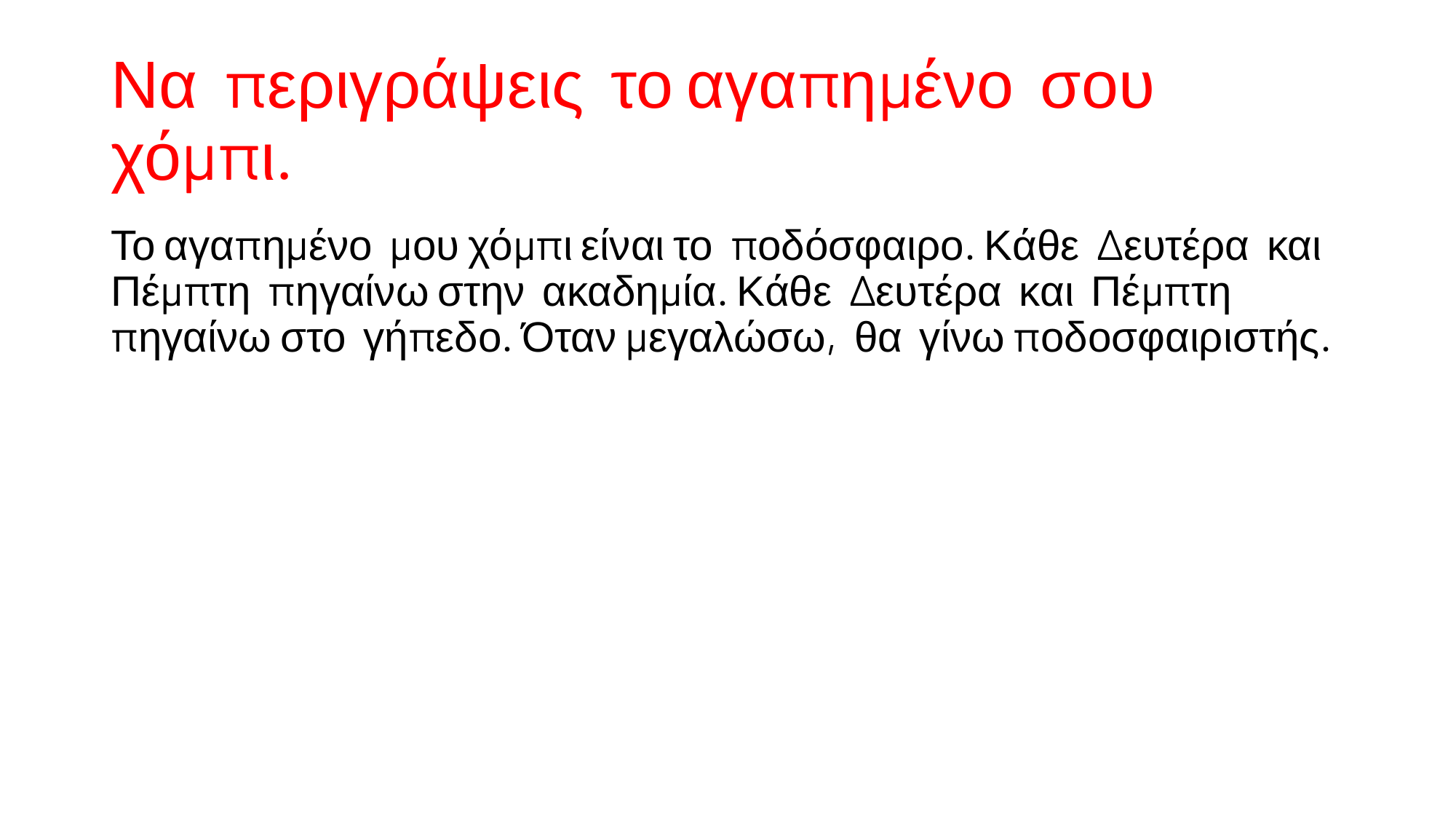

# Να  περιγράψεις  το αγαπημένο  σου χόμπι.
Το αγαπημένο  μου χόμπι είναι το  ποδόσφαιρο. Κάθε  Δευτέρα  και  Πέμπτη  πηγαίνω στην  ακαδημία. Κάθε  Δευτέρα  και  Πέμπτη  πηγαίνω στο  γήπεδο. Όταν μεγαλώσω,  θα  γίνω ποδοσφαιριστής.